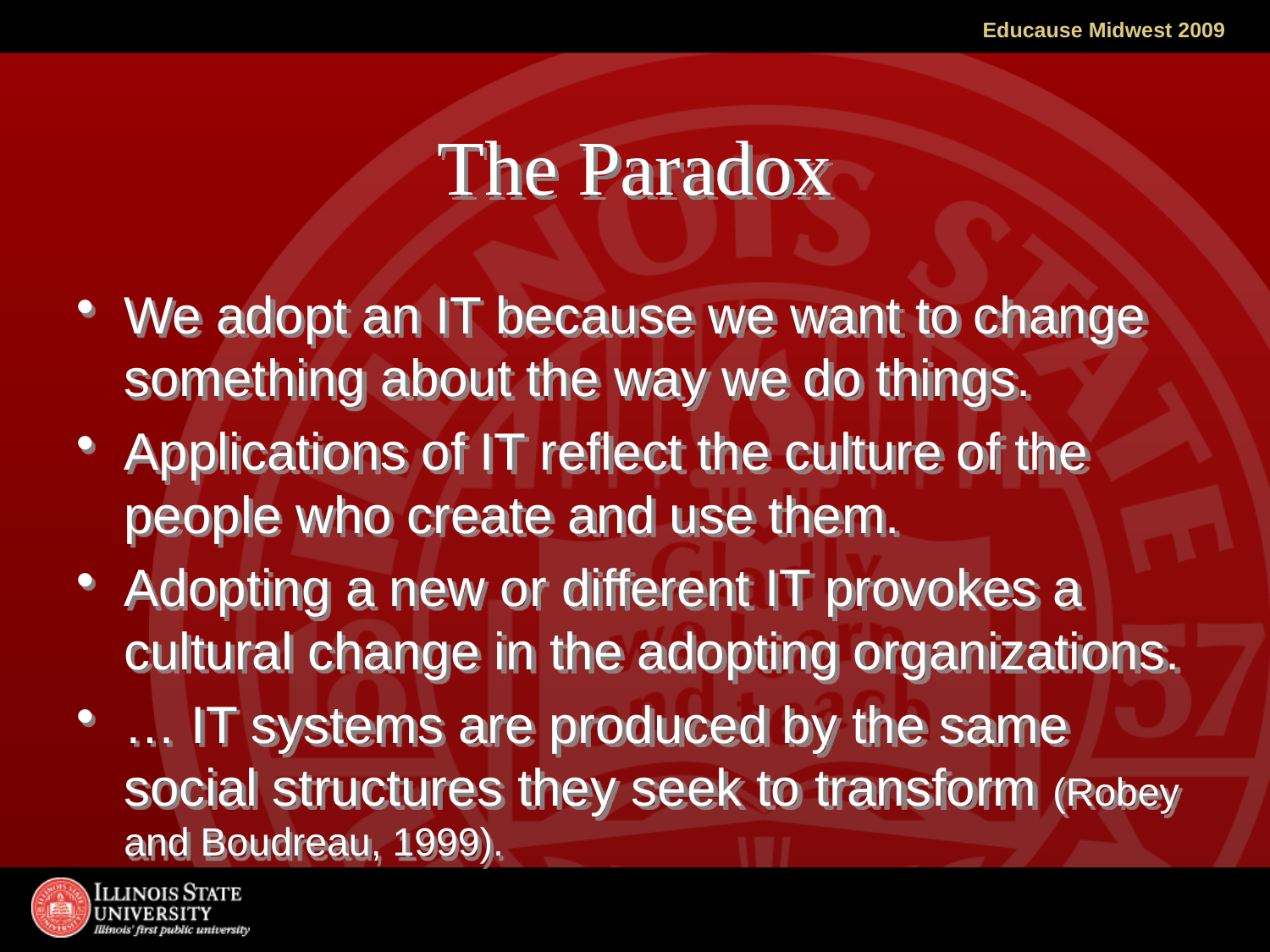

# The Paradox
We adopt an IT because we want to change something about the way we do things.
Applications of IT reflect the culture of the people who create and use them.
Adopting a new or different IT provokes a cultural change in the adopting organizations.
… IT systems are produced by the same social structures they seek to transform (Robey and Boudreau, 1999).